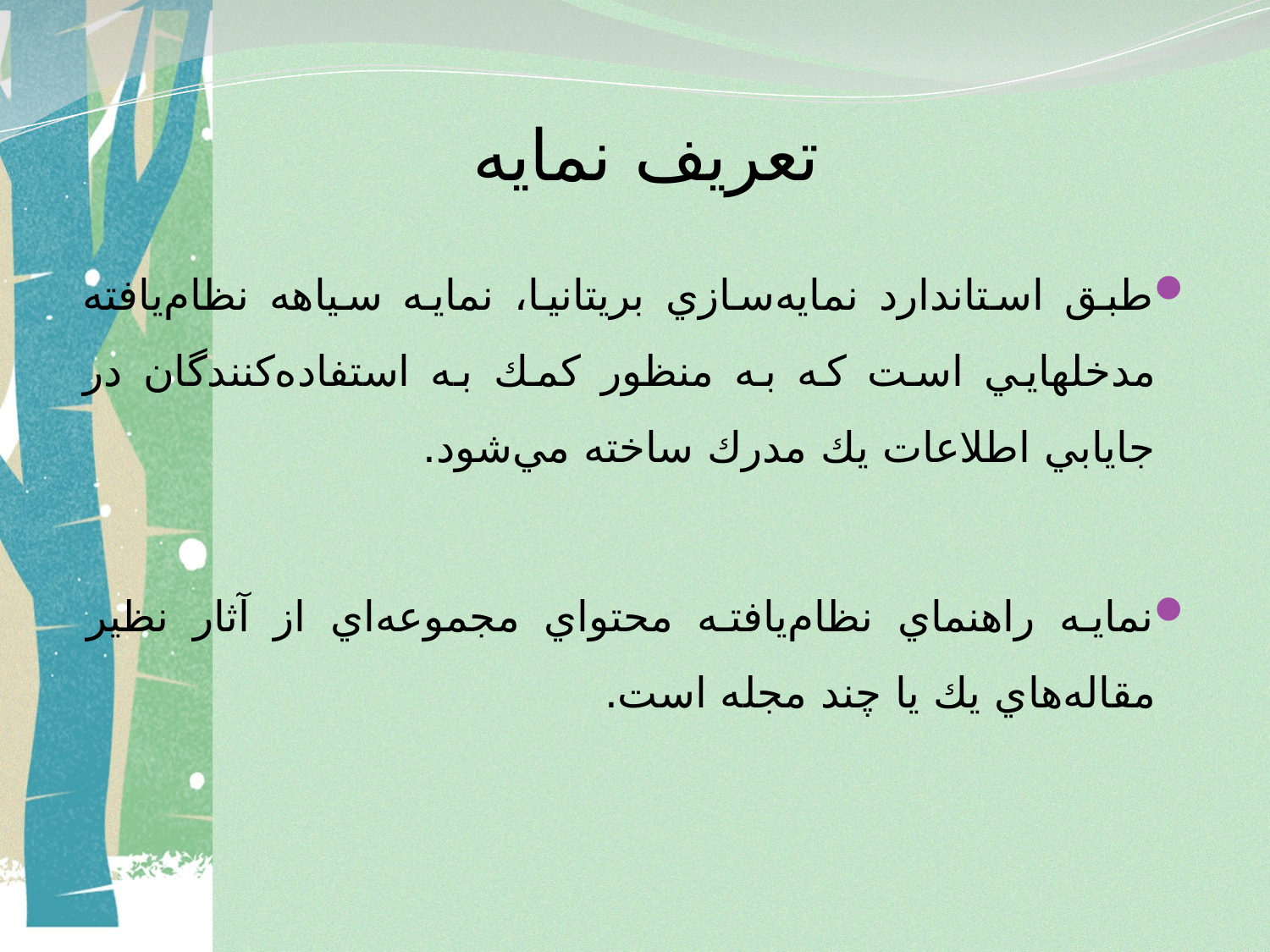

# تعریف نمایه
طبق استاندارد نمايه‌سازي بريتانيا، نمايه سياهه نظام‌يافته مدخلهايي است كه به منظور كمك به استفاده‌كنندگان در جايابي اطلاعات يك مدرك ساخته مي‌شود.

نمايه راهنماي نظام‌يافته محتواي مجموعه‌اي از آثار نظير مقاله‌هاي يك يا چند مجله است.